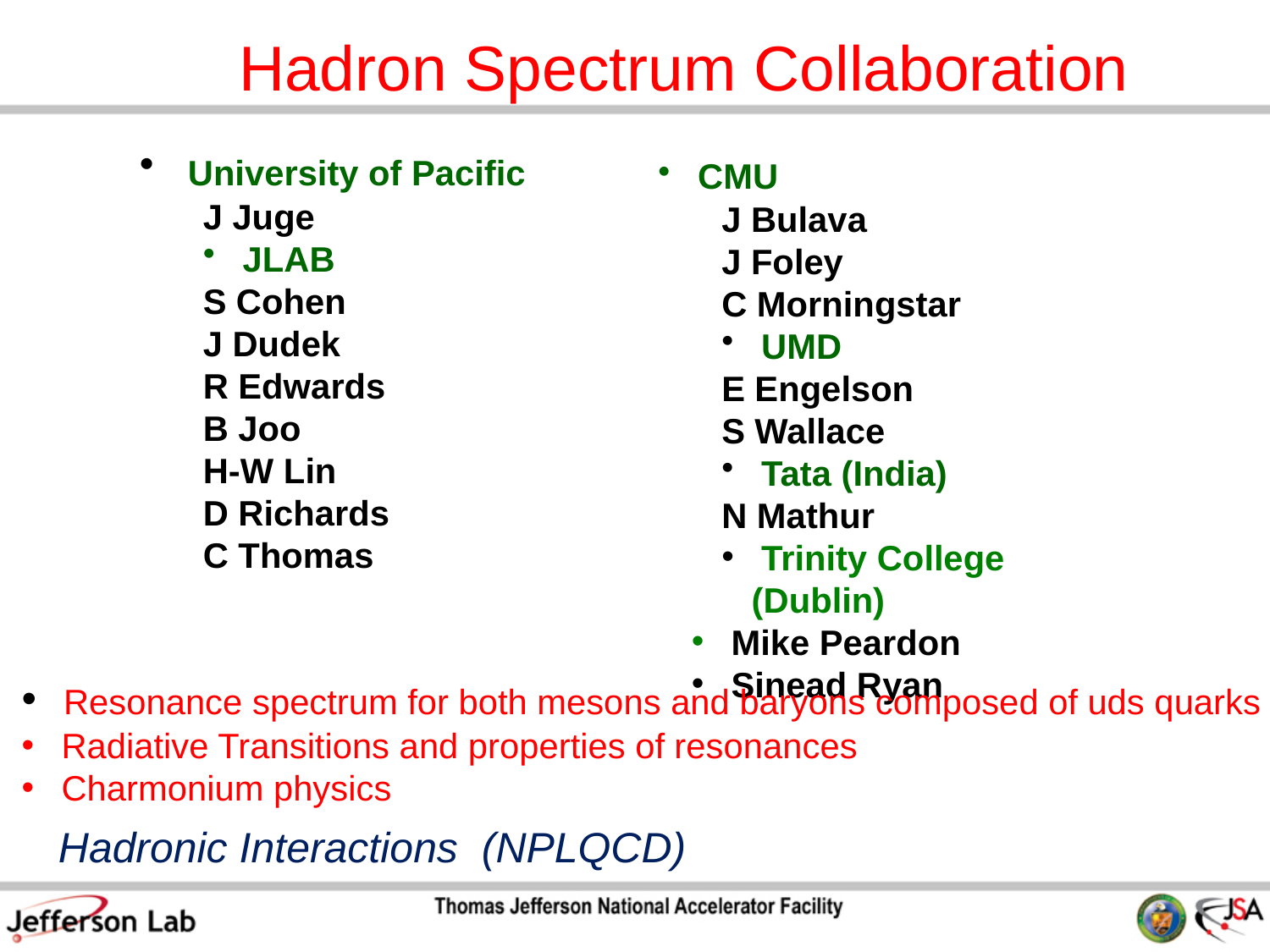

Hadron Spectrum Collaboration
 University of Pacific
J Juge
 JLAB
S Cohen
J Dudek
R Edwards
B Joo
H-W Lin
D Richards
C Thomas

 CMU
J Bulava
J Foley
C Morningstar
 UMD
E Engelson
S Wallace
 Tata (India)
N Mathur
 Trinity College (Dublin)
 Mike Peardon
 Sinead Ryan

 Resonance spectrum for both mesons and baryons composed of uds quarks
 Radiative Transitions and properties of resonances
 Charmonium physics
Hadronic Interactions  (NPLQCD)